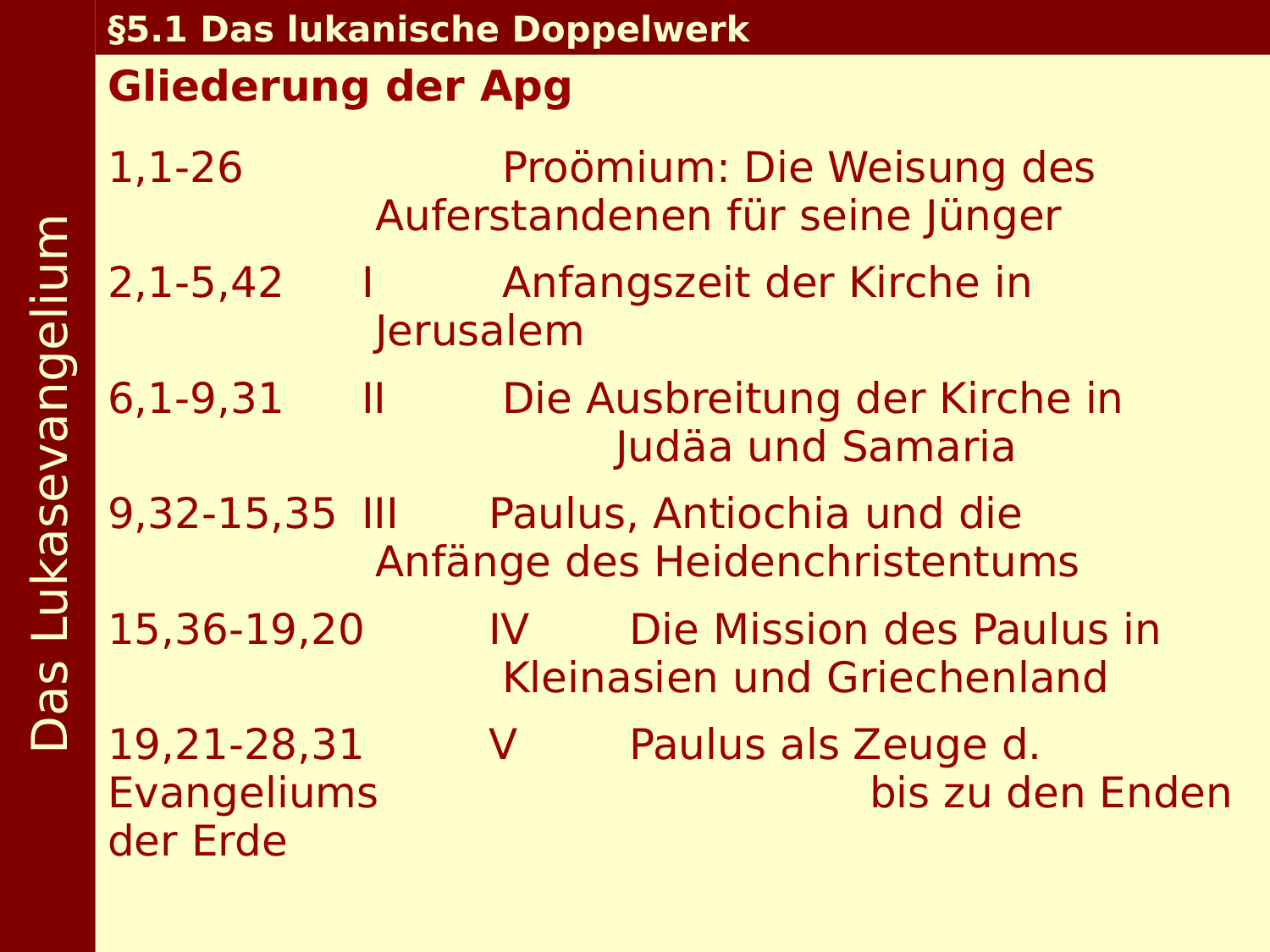

Das Lukasevangelium
§5.1 Das lukanische Doppelwerk

Gliederung der Apg

1,1-26		 Proömium: Die Weisung des 				 Auferstandenen für seine Jünger
2,1-5,42	I	 Anfangszeit der Kirche in 				 Jerusalem
6,1-9,31	II	 Die Ausbreitung der Kirche in 					Judäa und Samaria
9,32-15,35	III	Paulus, Antiochia und die 				 Anfänge des Heidenchristentums
15,36-19,20 	IV	 Die Mission des Paulus in 				 Kleinasien und Griechenland
19,21-28,31 	V	 Paulus als Zeuge d. Evangeliums 				bis zu den Enden der Erde